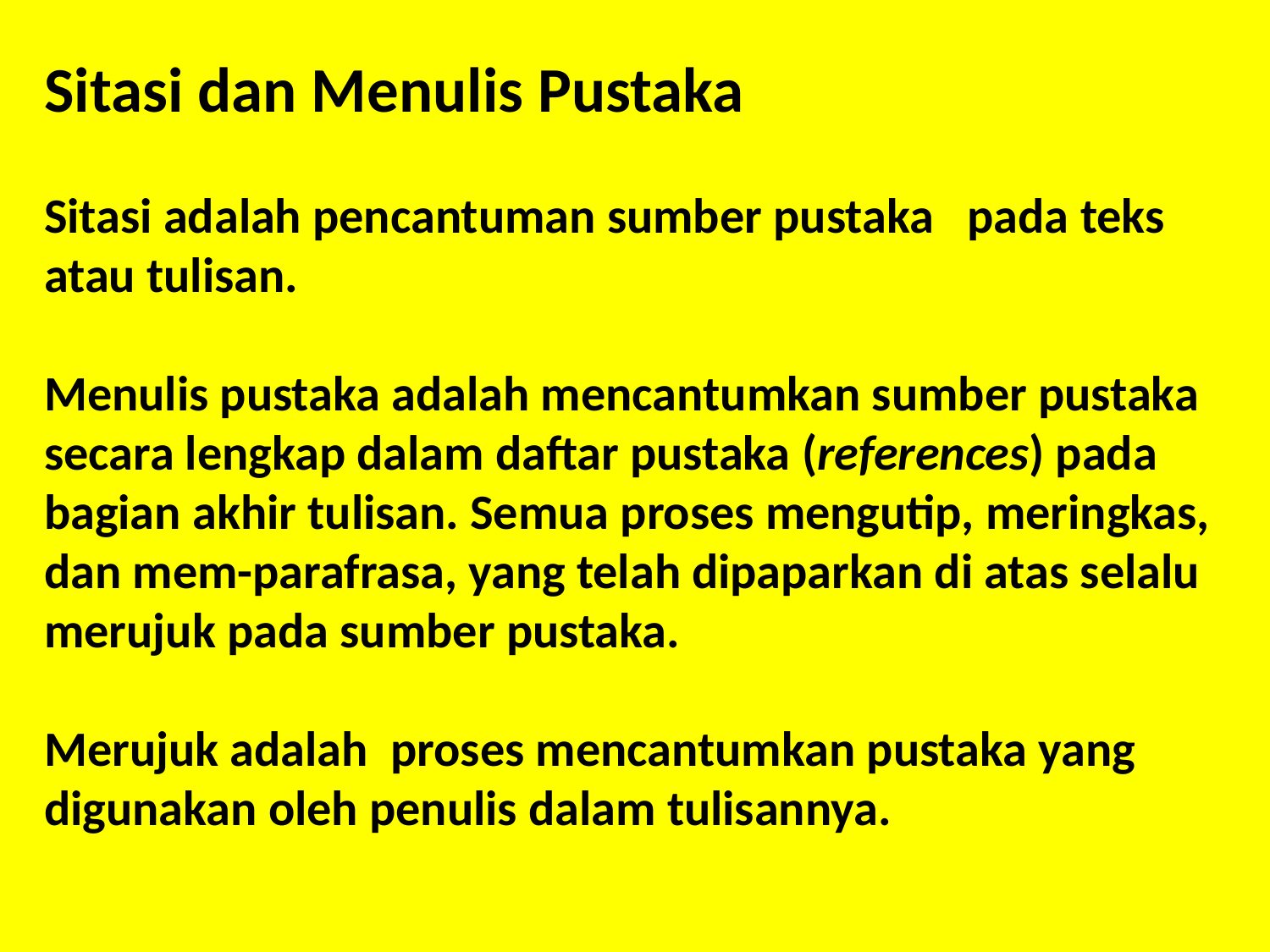

Sitasi dan Menulis Pustaka

Sitasi adalah pencantuman sumber pustaka   pada teks atau tulisan.

Menulis pustaka adalah mencantumkan sumber pustaka secara lengkap dalam daftar pustaka (references) pada bagian akhir tulisan. Semua proses mengutip, meringkas, dan mem-parafrasa, yang telah dipaparkan di atas selalu merujuk pada sumber pustaka.

Merujuk adalah  proses mencantumkan pustaka yang digunakan oleh penulis dalam tulisannya.